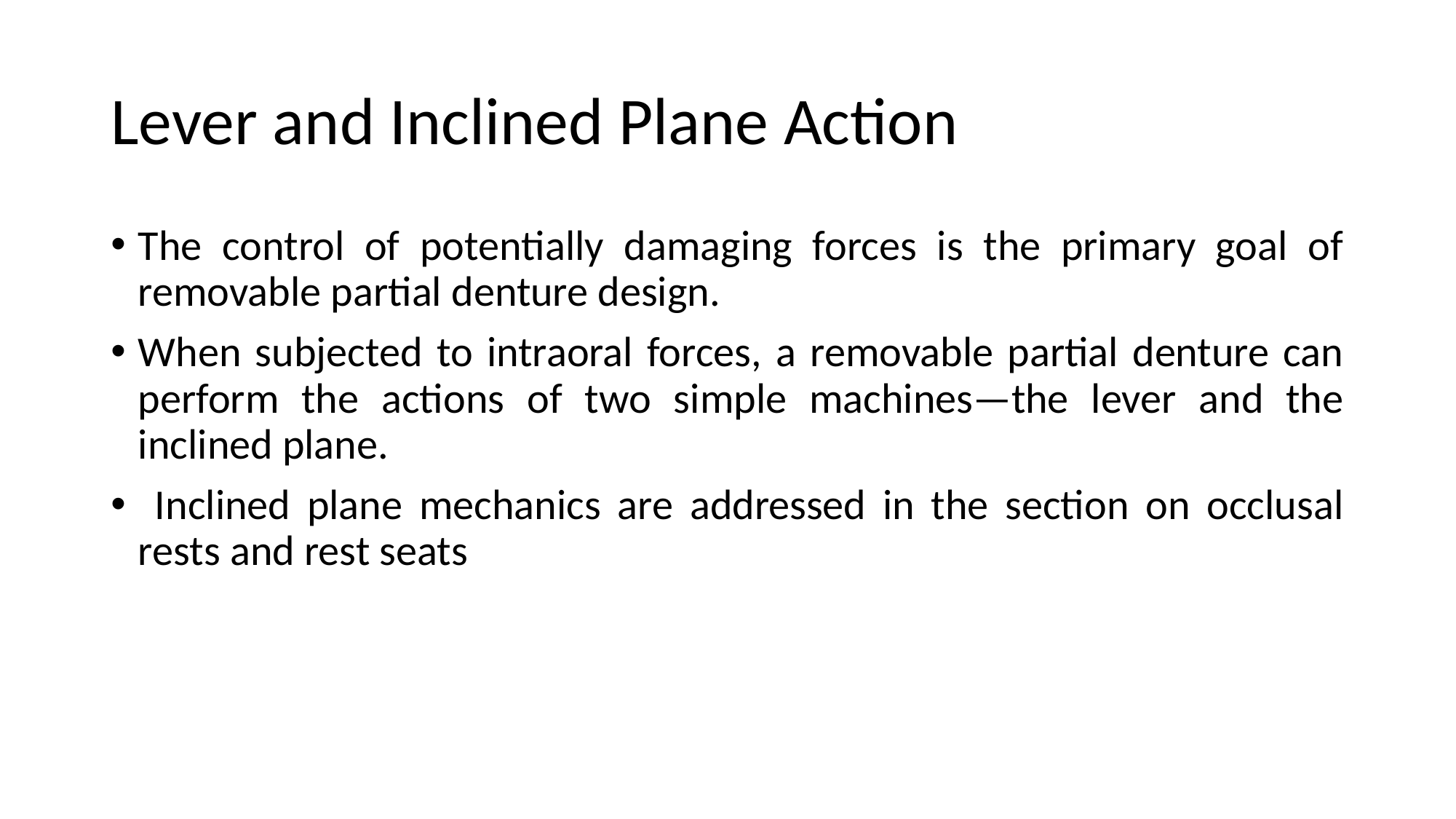

# Lever and Inclined Plane Action
The control of potentially damaging forces is the primary goal of removable partial denture design.
When subjected to intraoral forces, a removable partial denture can perform the actions of two simple machines—the lever and the inclined plane.
 Inclined plane mechanics are addressed in the section on occlusal rests and rest seats